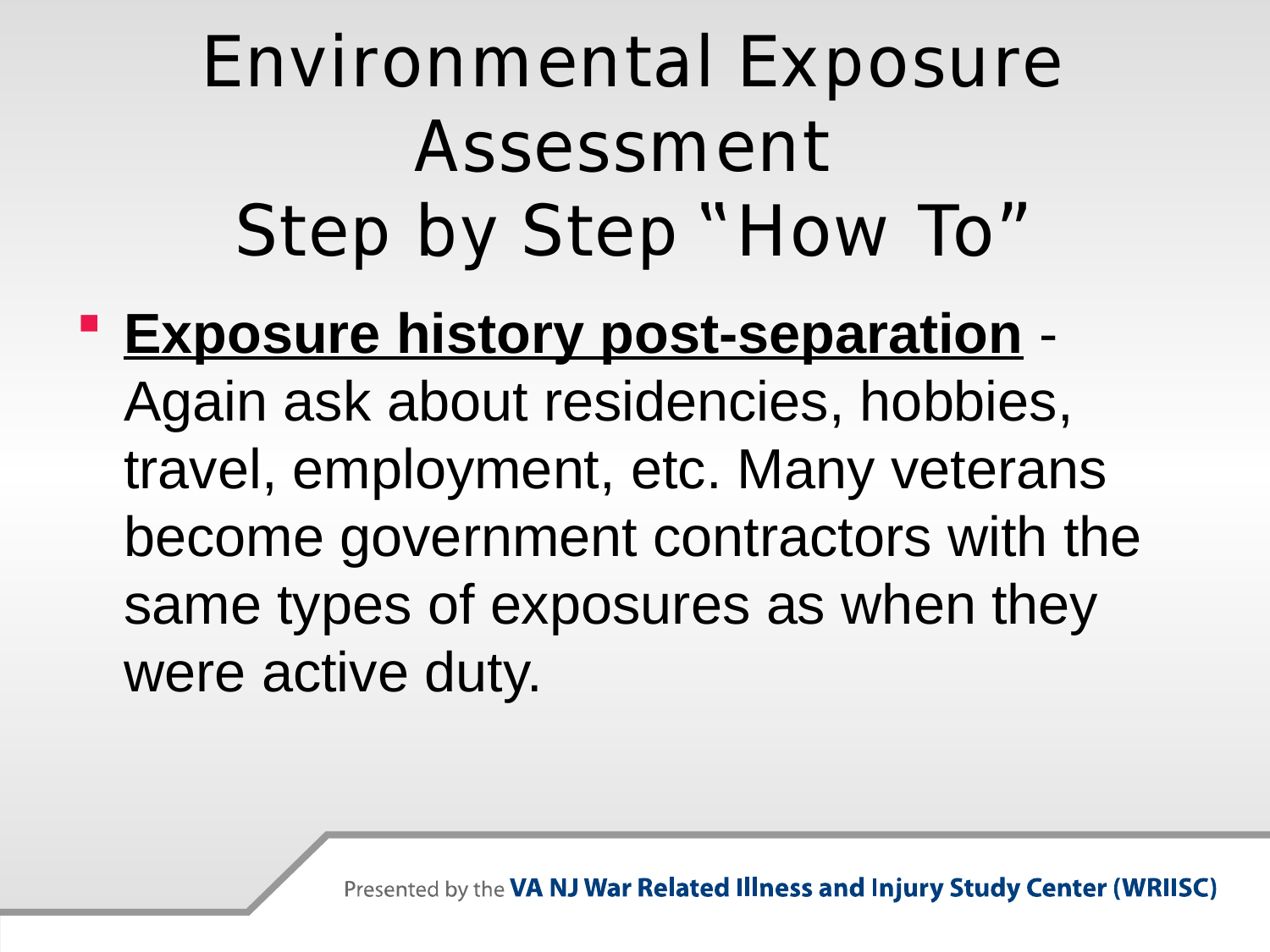

# Environmental Exposure Assessment Step by Step “How To”

Exposure history post-separation - Again ask about residencies, hobbies, travel, employment, etc. Many veterans become government contractors with the same types of exposures as when they were active duty.